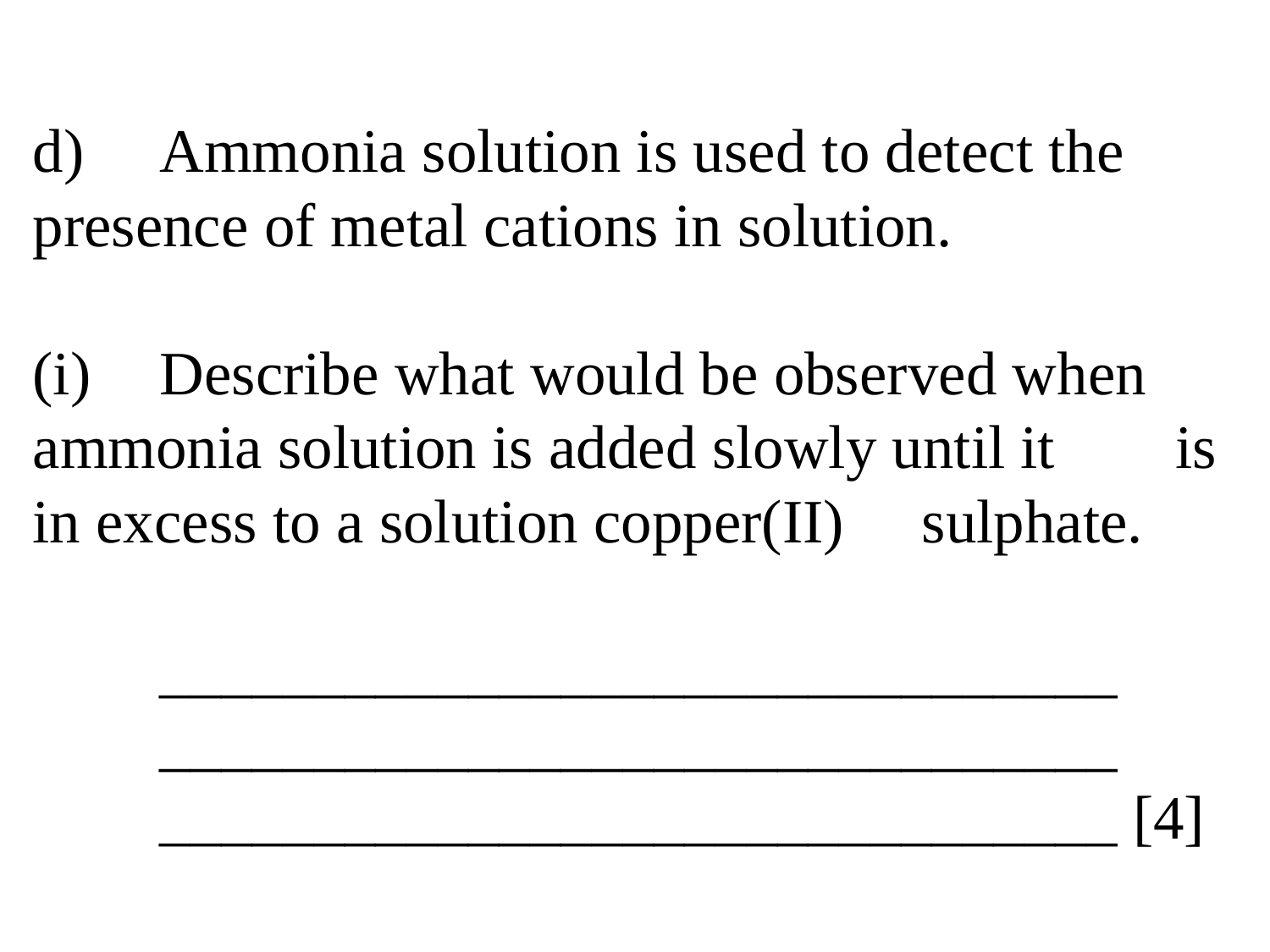

# d)	Ammonia solution is used to detect the 	presence of metal cations in solution. (i)	Describe what would be observed when 	ammonia solution is added slowly until it 	is in excess to a solution copper(II) 	sulphate. _______________________________ _______________________________ _______________________________ [4]